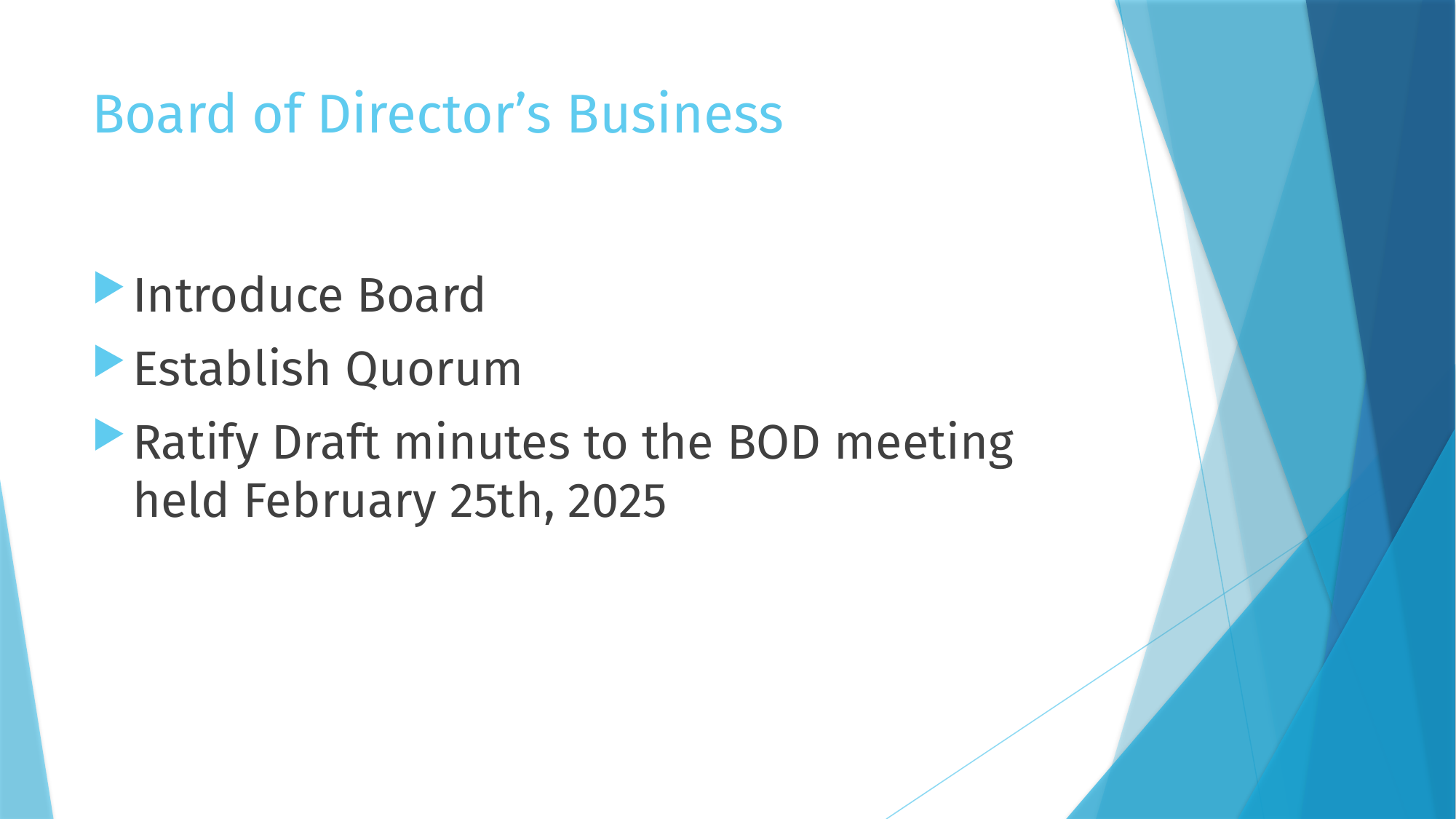

# Board of Director’s Business
Introduce Board
Establish Quorum
Ratify Draft minutes to the BOD meeting held February 25th, 2025